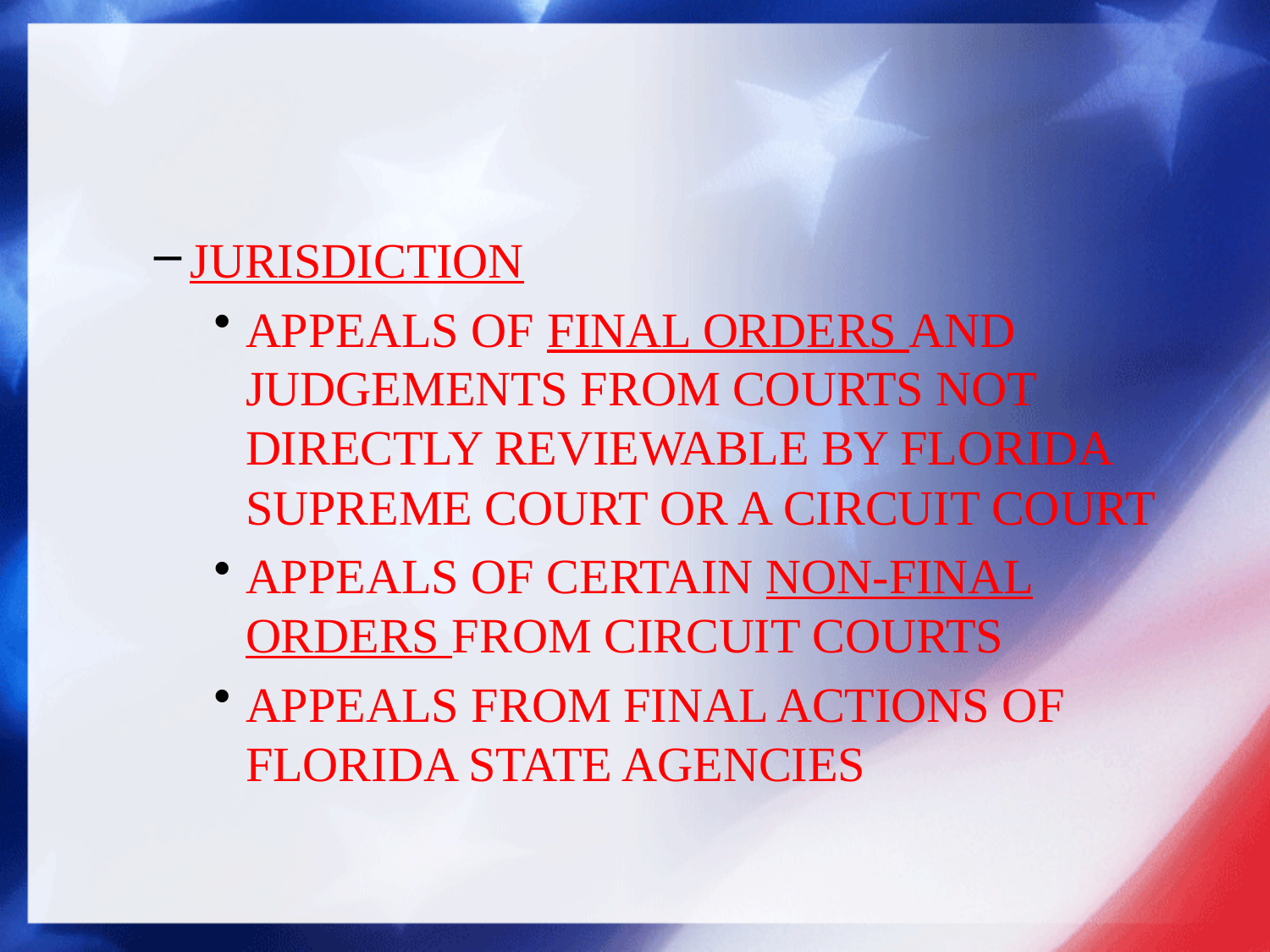

#
JURISDICTION
APPEALS OF FINAL ORDERS AND JUDGEMENTS FROM COURTS NOT DIRECTLY REVIEWABLE BY FLORIDA SUPREME COURT OR A CIRCUIT COURT
APPEALS OF CERTAIN NON-FINAL ORDERS FROM CIRCUIT COURTS
APPEALS FROM FINAL ACTIONS OF FLORIDA STATE AGENCIES